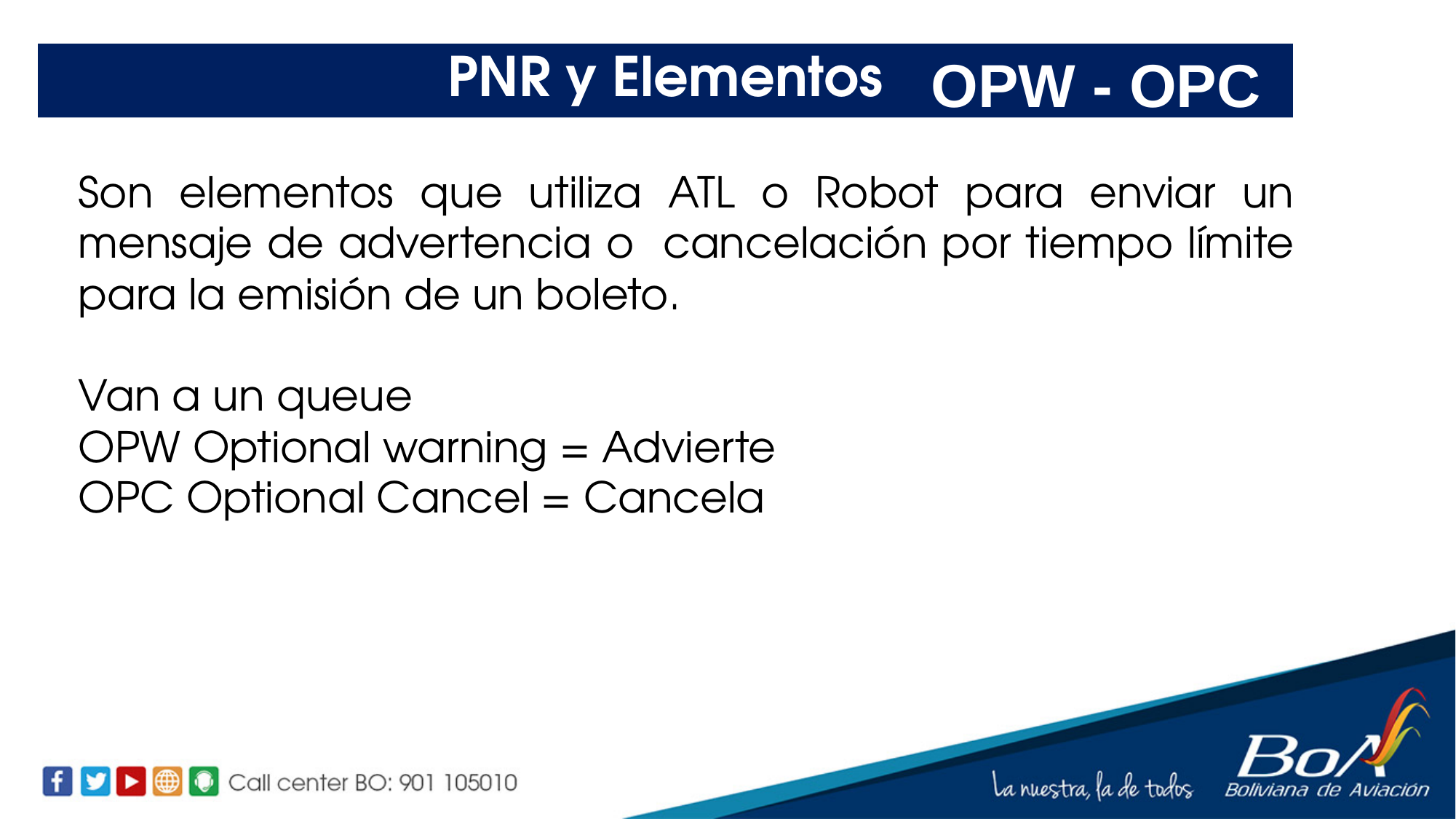

OPW - OPC
PNR y Elementos
Son elementos que utiliza ATL o Robot para enviar un mensaje de advertencia o  cancelación por tiempo límite para la emisión de un boleto.

Van a un queue
OPW Optional warning = Advierte
OPC Optional Cancel = Cancela